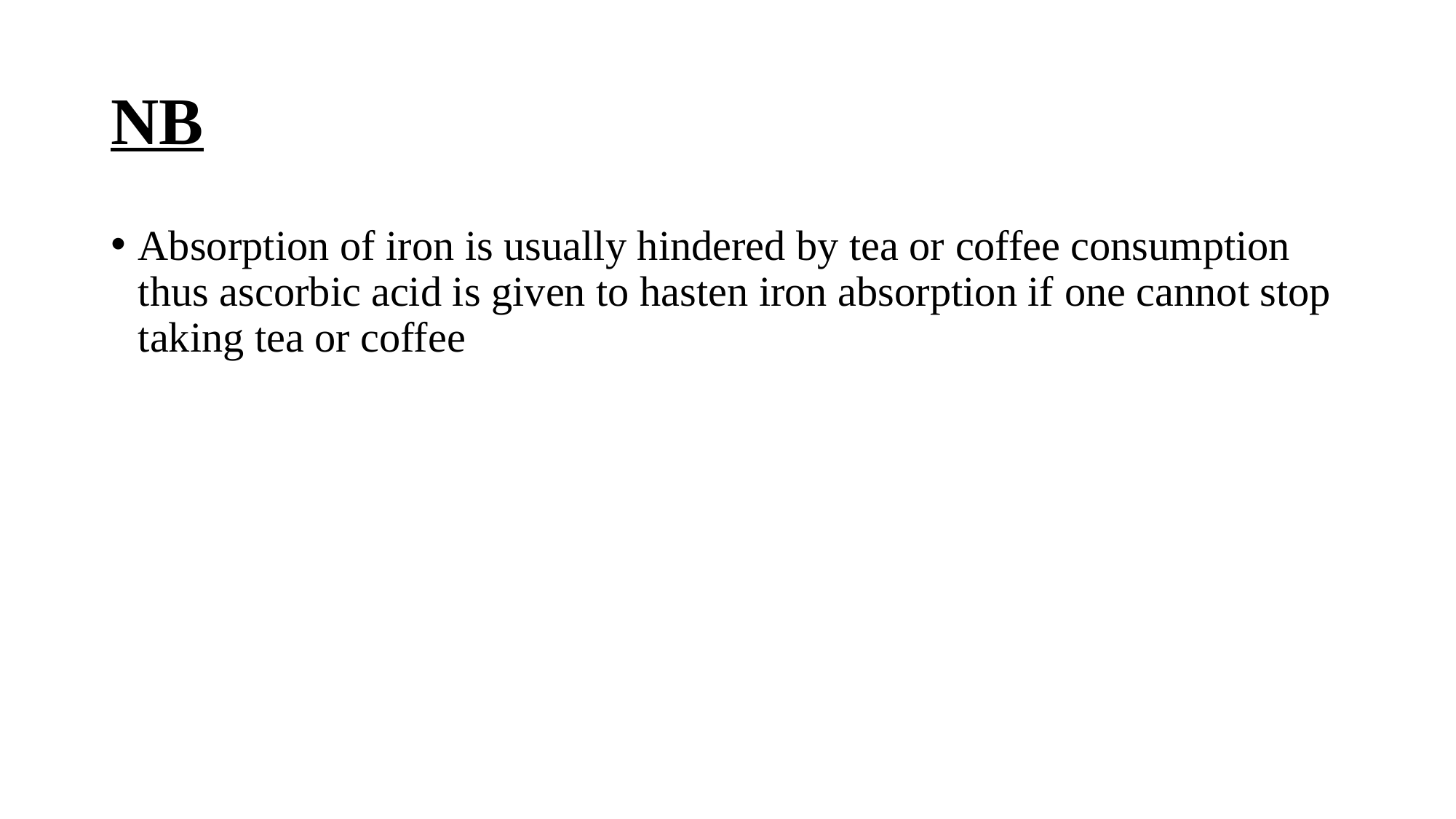

# NB
Absorption of iron is usually hindered by tea or coffee consumption thus ascorbic acid is given to hasten iron absorption if one cannot stop taking tea or coffee